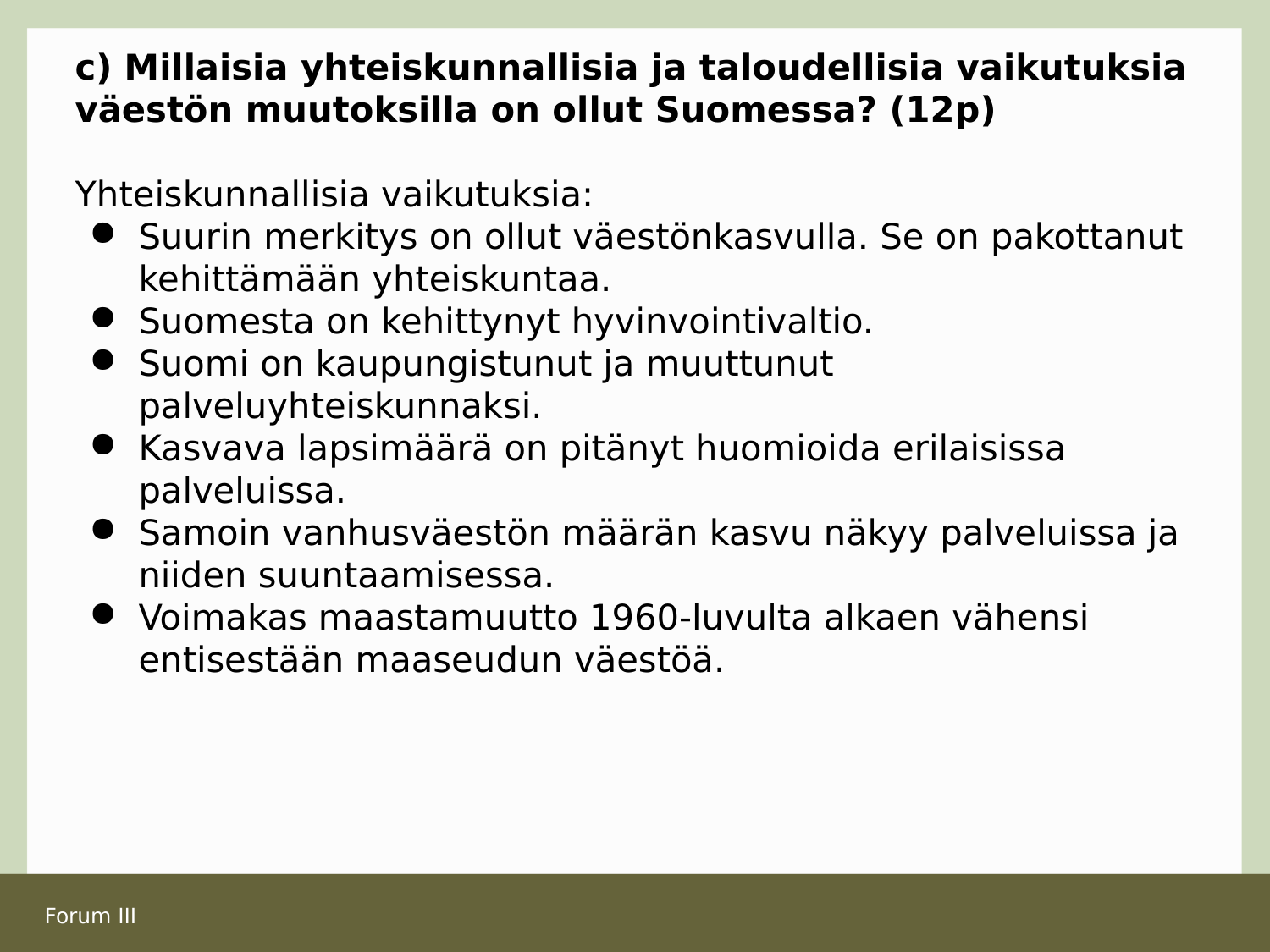

# c) Millaisia yhteiskunnallisia ja taloudellisia vaikutuksia väestön muutoksilla on ollut Suomessa? (12p)
Yhteiskunnallisia vaikutuksia:
Suurin merkitys on ollut väestönkasvulla. Se on pakottanut kehittämään yhteiskuntaa.
Suomesta on kehittynyt hyvinvointivaltio.
Suomi on kaupungistunut ja muuttunut palveluyhteiskunnaksi.
Kasvava lapsimäärä on pitänyt huomioida erilaisissa palveluissa.
Samoin vanhusväestön määrän kasvu näkyy palveluissa ja niiden suuntaamisessa.
Voimakas maastamuutto 1960-luvulta alkaen vähensi entisestään maaseudun väestöä.